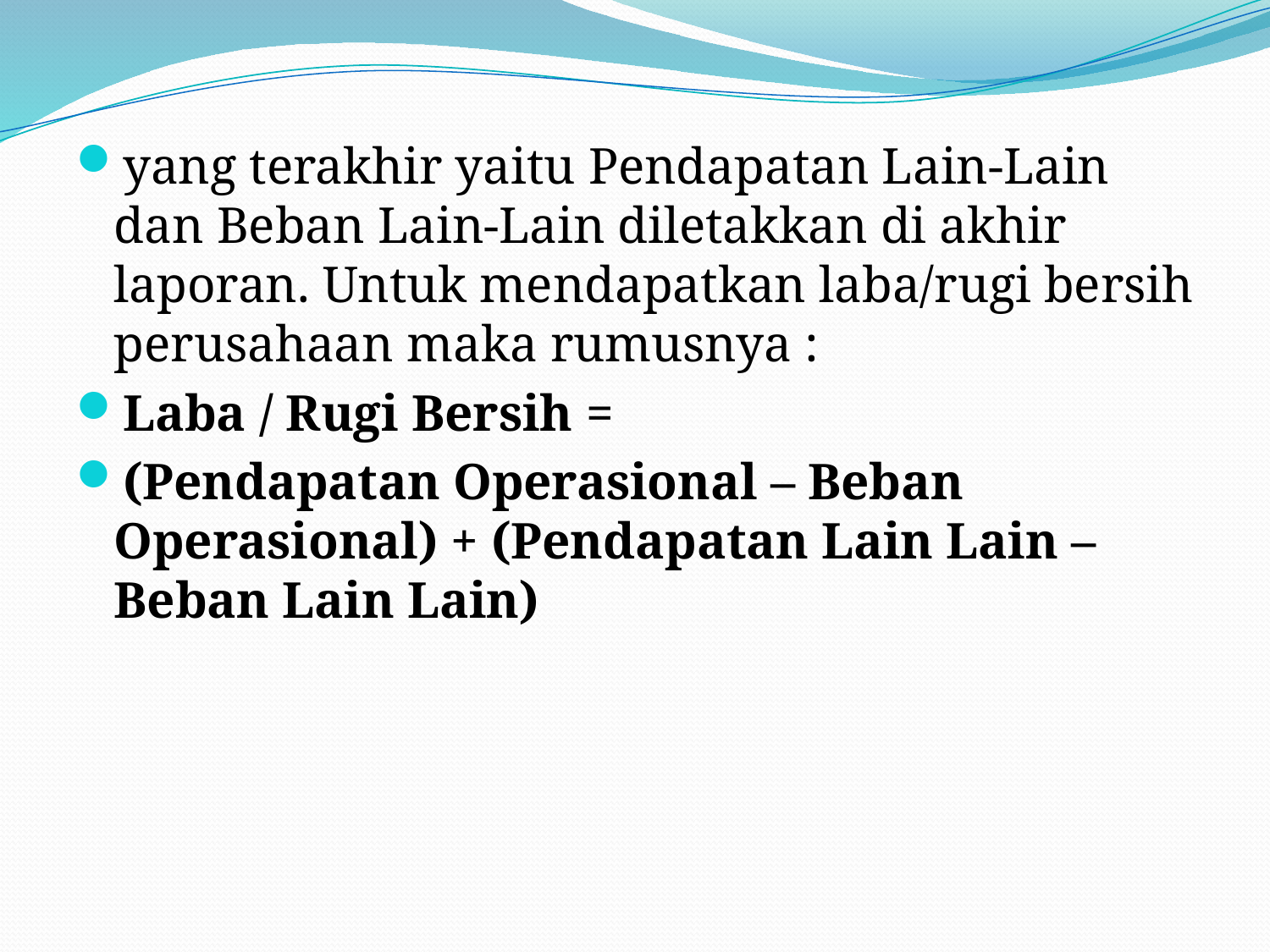

yang terakhir yaitu Pendapatan Lain-Lain dan Beban Lain-Lain diletakkan di akhir laporan. Untuk mendapatkan laba/rugi bersih perusahaan maka rumusnya :
Laba / Rugi Bersih =
(Pendapatan Operasional – Beban Operasional) + (Pendapatan Lain Lain – Beban Lain Lain)